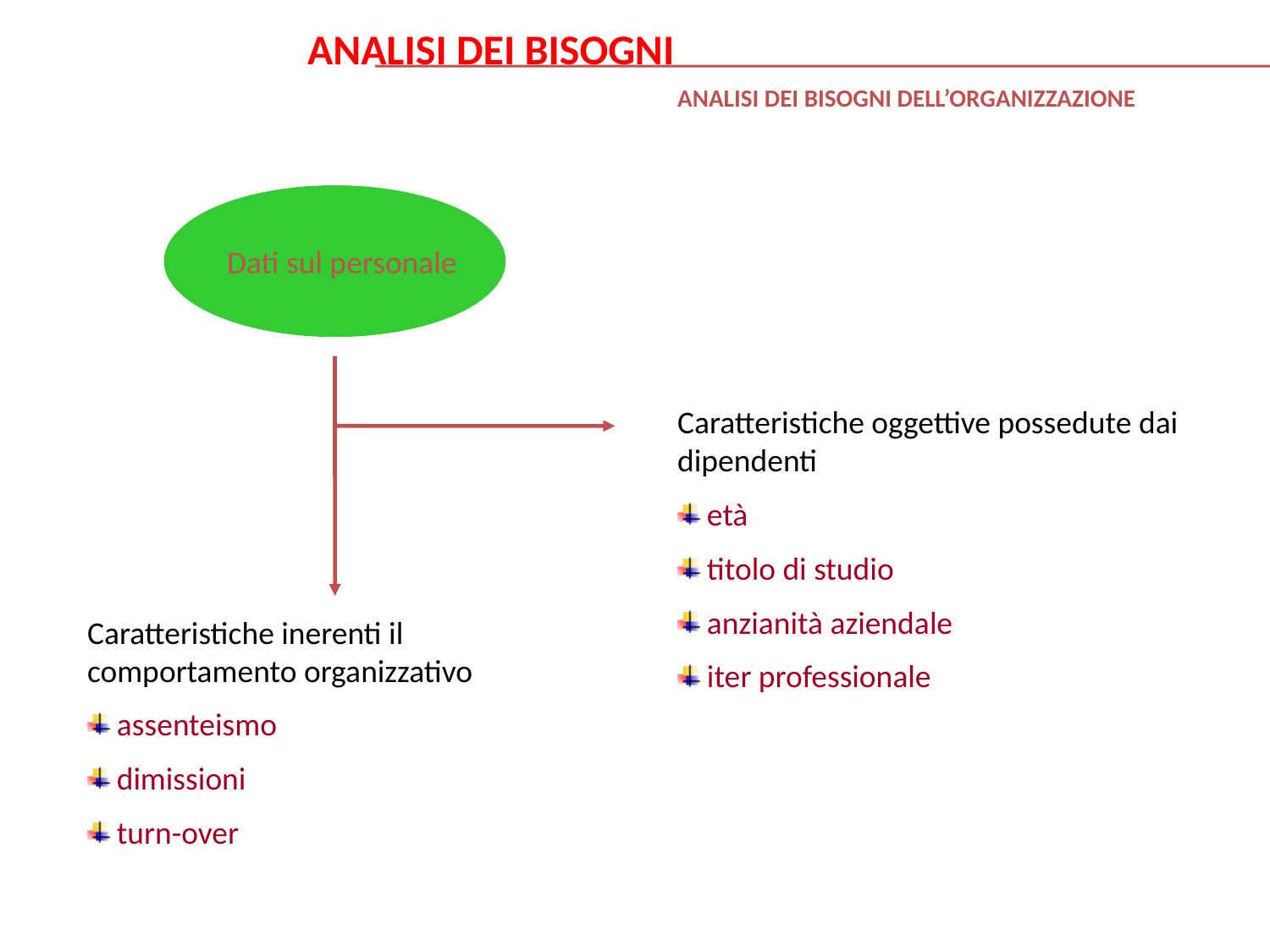

ANALISI DEI BISOGNI

ANALISI DEI BISOGNI DELL’ORGANIZZAZIONE
Dati sul personale

Caratteristiche oggettive possedute dai dipendenti
 età
 titolo di studio
 anzianità aziendale
 iter professionale

Caratteristiche inerenti il comportamento organizzativo
 assenteismo
 dimissioni
 turn-over